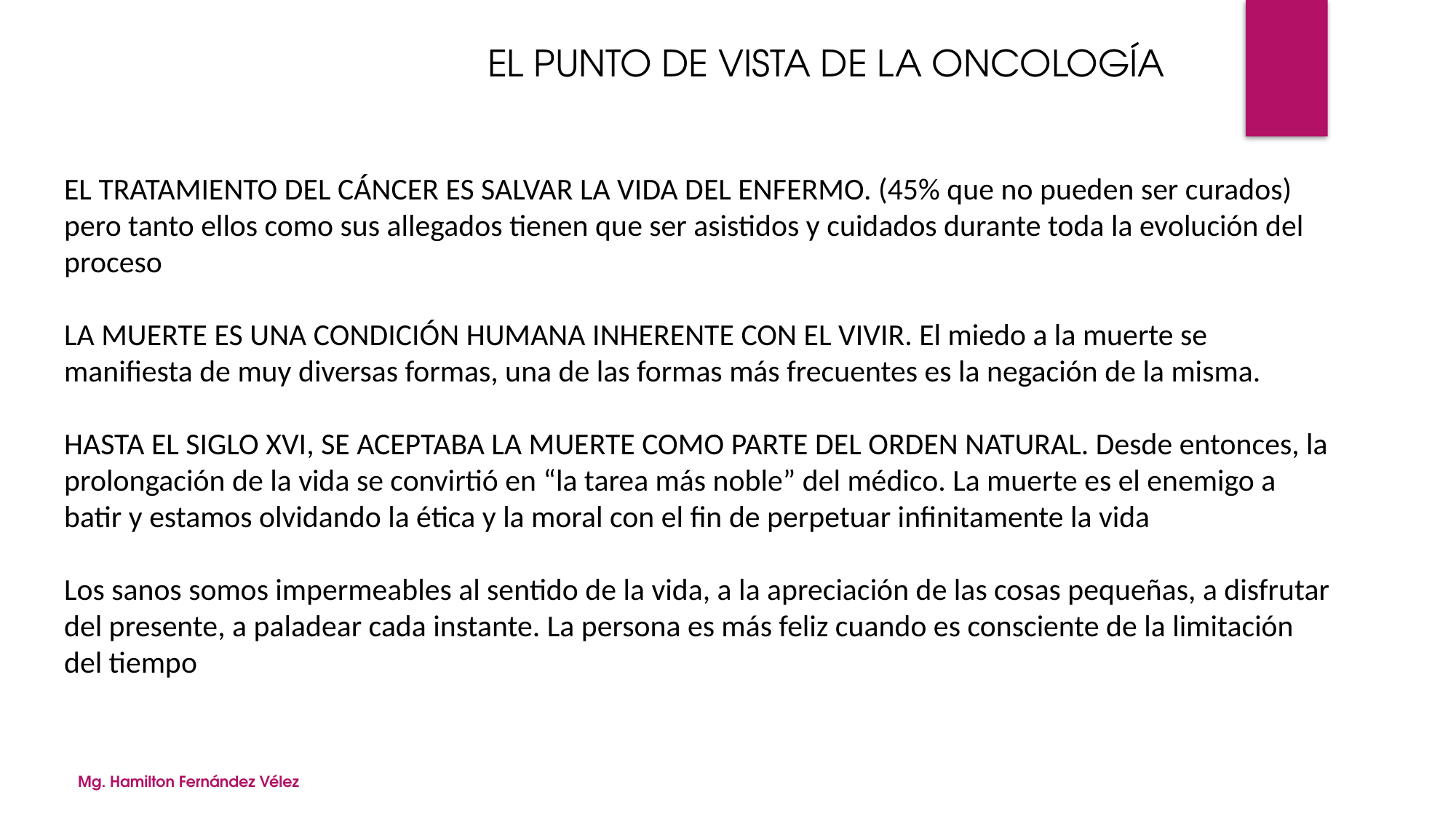

EL PUNTO DE VISTA DE LA ONCOLOGÍA
EL TRATAMIENTO DEL CÁNCER ES SALVAR LA VIDA DEL ENFERMO. (45% que no pueden ser curados) pero tanto ellos como sus allegados tienen que ser asistidos y cuidados durante toda la evolución del proceso

LA MUERTE ES UNA CONDICIÓN HUMANA INHERENTE CON EL VIVIR. El miedo a la muerte se manifiesta de muy diversas formas, una de las formas más frecuentes es la negación de la misma.

HASTA EL SIGLO XVI, SE ACEPTABA LA MUERTE COMO PARTE DEL ORDEN NATURAL. Desde entonces, la prolongación de la vida se convirtió en “la tarea más noble” del médico. La muerte es el enemigo a batir y estamos olvidando la ética y la moral con el fin de perpetuar infinitamente la vida

Los sanos somos impermeables al sentido de la vida, a la apreciación de las cosas pequeñas, a disfrutar del presente, a paladear cada instante. La persona es más feliz cuando es consciente de la limitación del tiempo
Mg. Hamilton Fernández Vélez